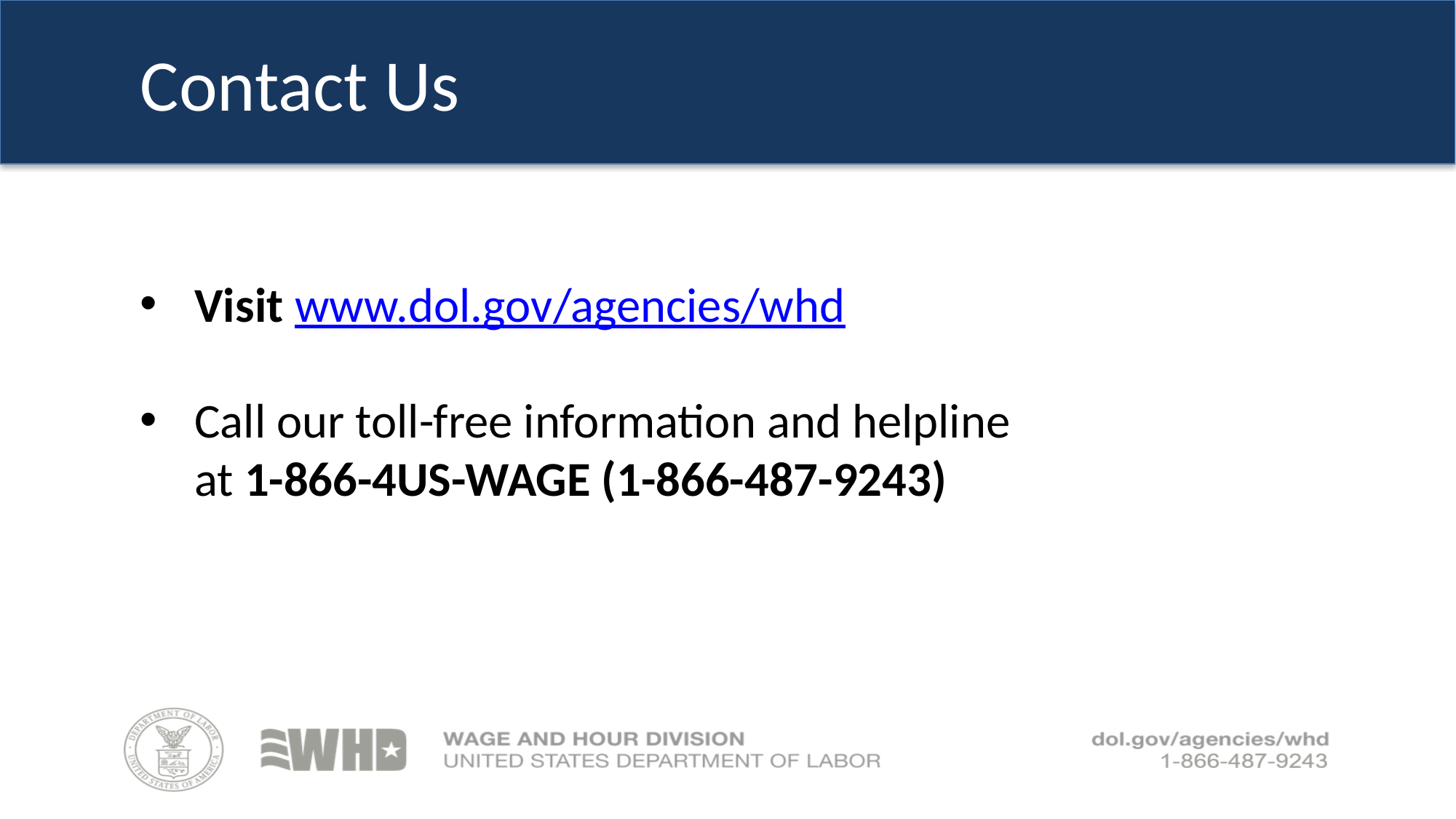

# Contact Us
Visit www.dol.gov/agencies/whd

Call our toll-free information and helpline
at 1-866-4US-WAGE (1-866-487-9243)